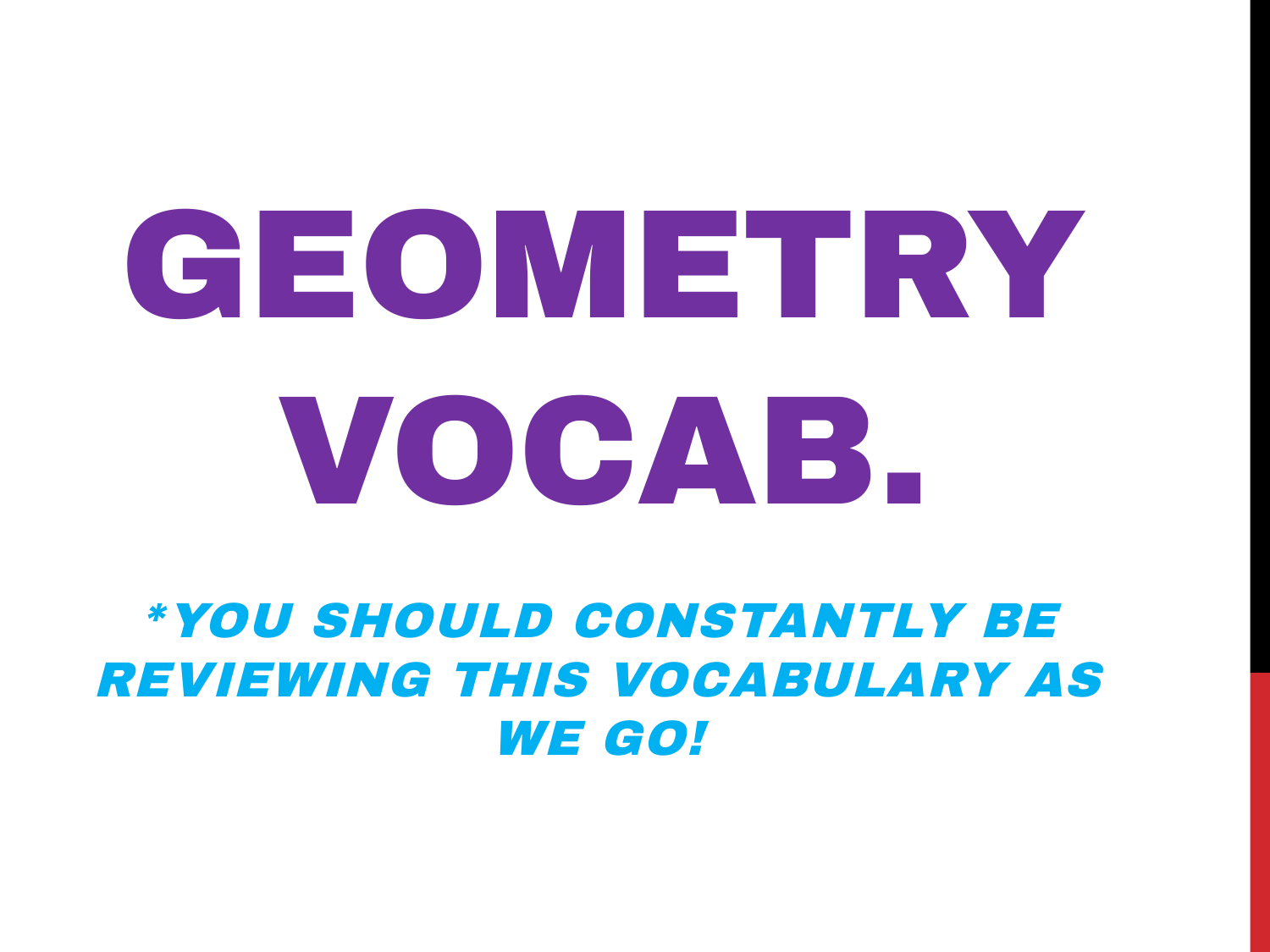

# Geometry vocab.
*YOU SHOULD CONSTANTLY BE REVIEWING THIS VOCABULARY AS WE GO!